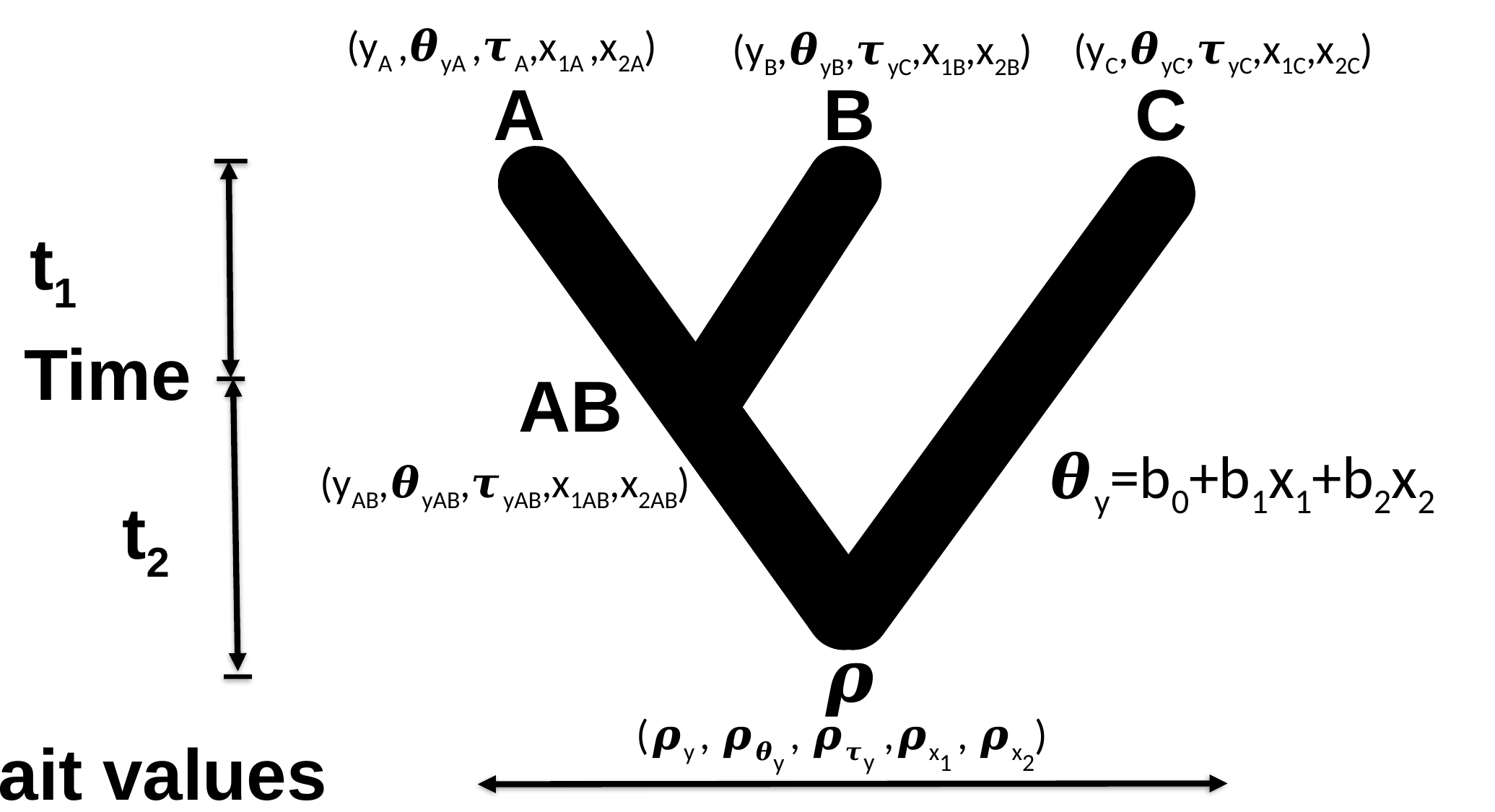

(yA ,𝜽yA ,𝝉A,x1A ,x2A)
(yC,𝜽yC,𝝉yC,x1C,x2C)
(yB,𝜽yB,𝝉yC,x1B,x2B)
 A              B             C

t1

Time
 AB

𝜽y=b0+b1x1+b2x2
 (yAB,𝜽yAB,𝝉yAB,x1AB,x2AB)
t2

𝝆

(𝝆y , 𝝆𝜽y , 𝝆𝝉y ,𝝆x1 , 𝝆x2)
Trait values